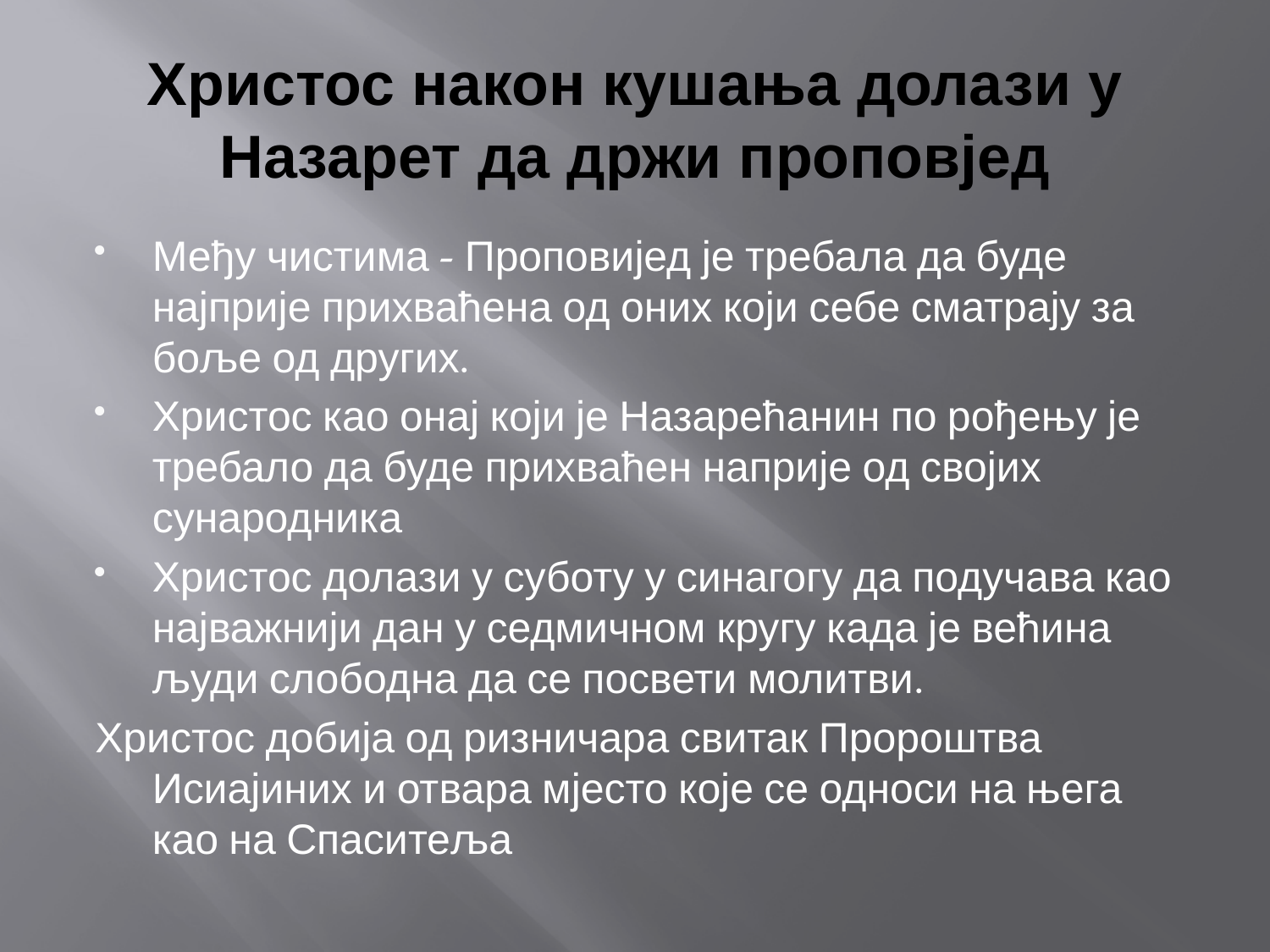

# Христос након кушања долази у Назарет да држи проповјед
Међу чистима - Проповијед је требала да буде најприје прихваћена од оних који себе сматрају за боље од других.
Христос као онај који је Назарећанин по рођењу је требало да буде прихваћен наприје од својих сународника
Христос долази у суботу у синагогу да подучава као најважнији дан у седмичном кругу када је већина људи слободна да се посвети молитви.
Христос добија од ризничара свитак Пророштва Исиајиних и отвара мјесто које се односи на њега као на Спаситеља